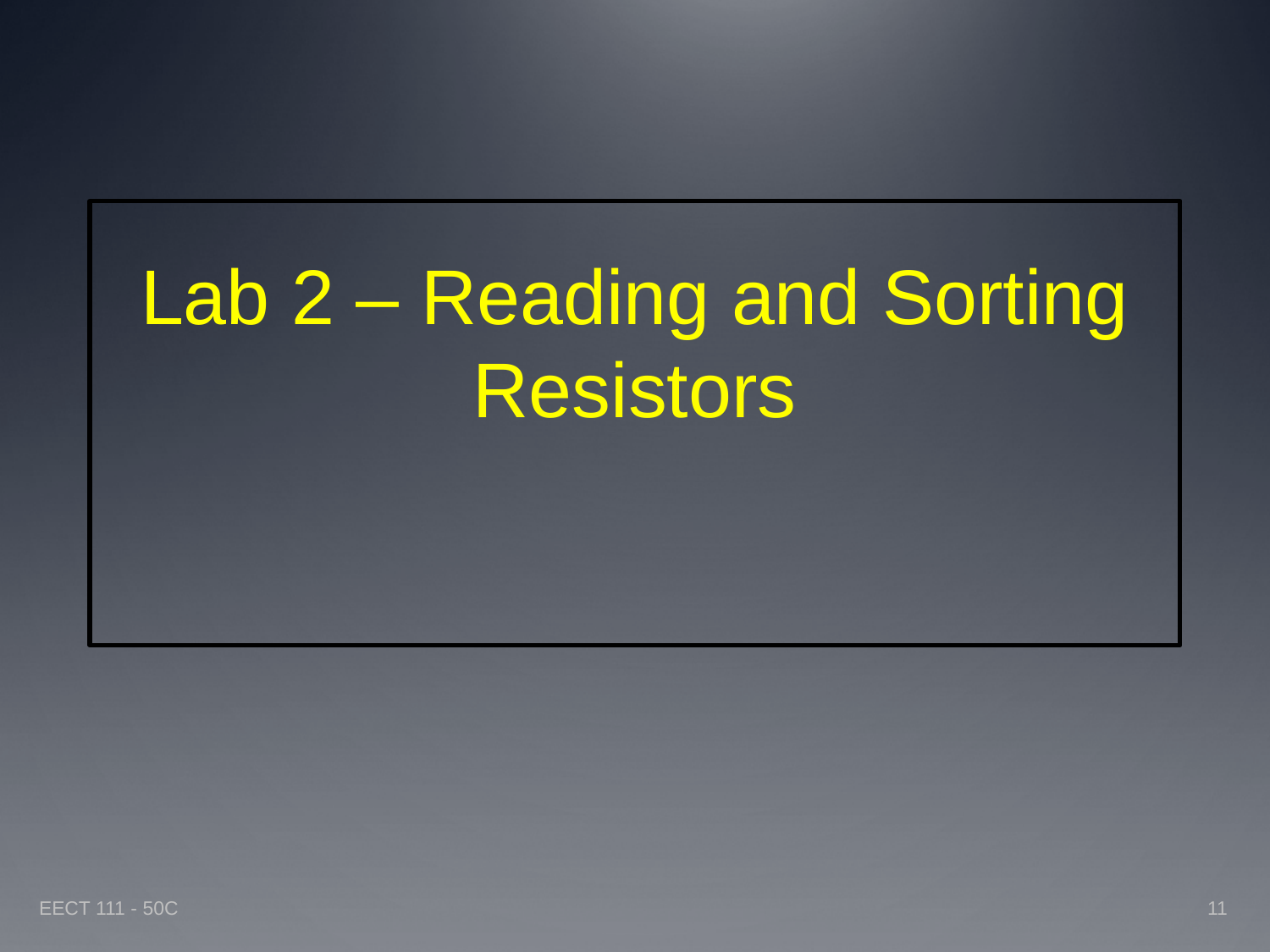

# Lab 2 – Reading and Sorting Resistors
11
EECT 111 - 50C